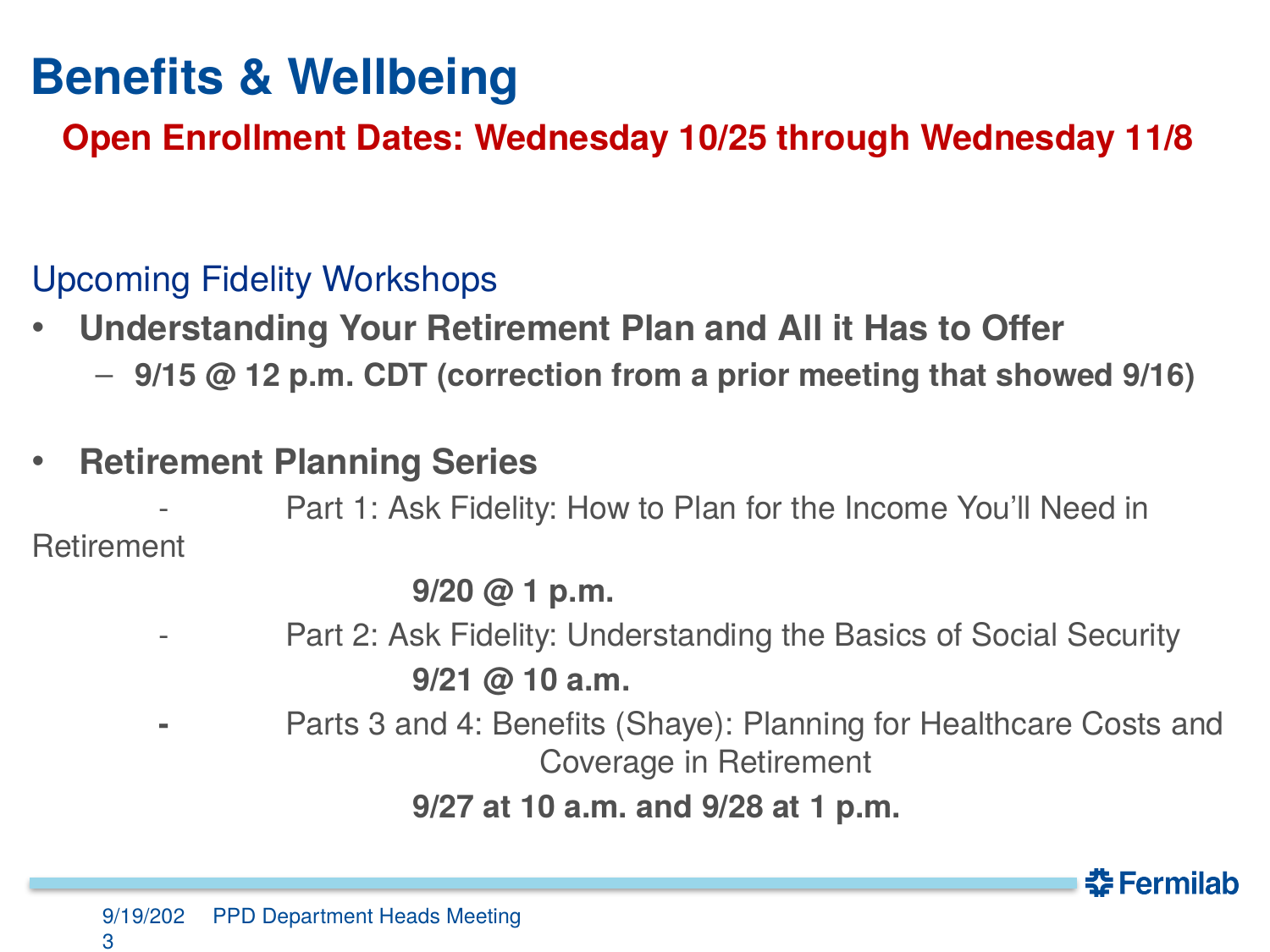

# Benefits & Wellbeing
Open Enrollment Dates: Wednesday 10/25 through Wednesday 11/8

Upcoming Fidelity Workshops
Understanding Your Retirement Plan and All it Has to Offer
9/15 @ 12 p.m. CDT (correction from a prior meeting that showed 9/16)

Retirement Planning Series
	-	Part 1: Ask Fidelity: How to Plan for the Income You’ll Need in Retirement
			9/20 @ 1 p.m.
	-	Part 2: Ask Fidelity: Understanding the Basics of Social Security
			9/21 @ 10 a.m.
	- 	Parts 3 and 4: Benefits (Shaye): Planning for Healthcare Costs and 				Coverage in Retirement
			9/27 at 10 a.m. and 9/28 at 1 p.m.

9/19/2023

PPD Department Heads Meeting